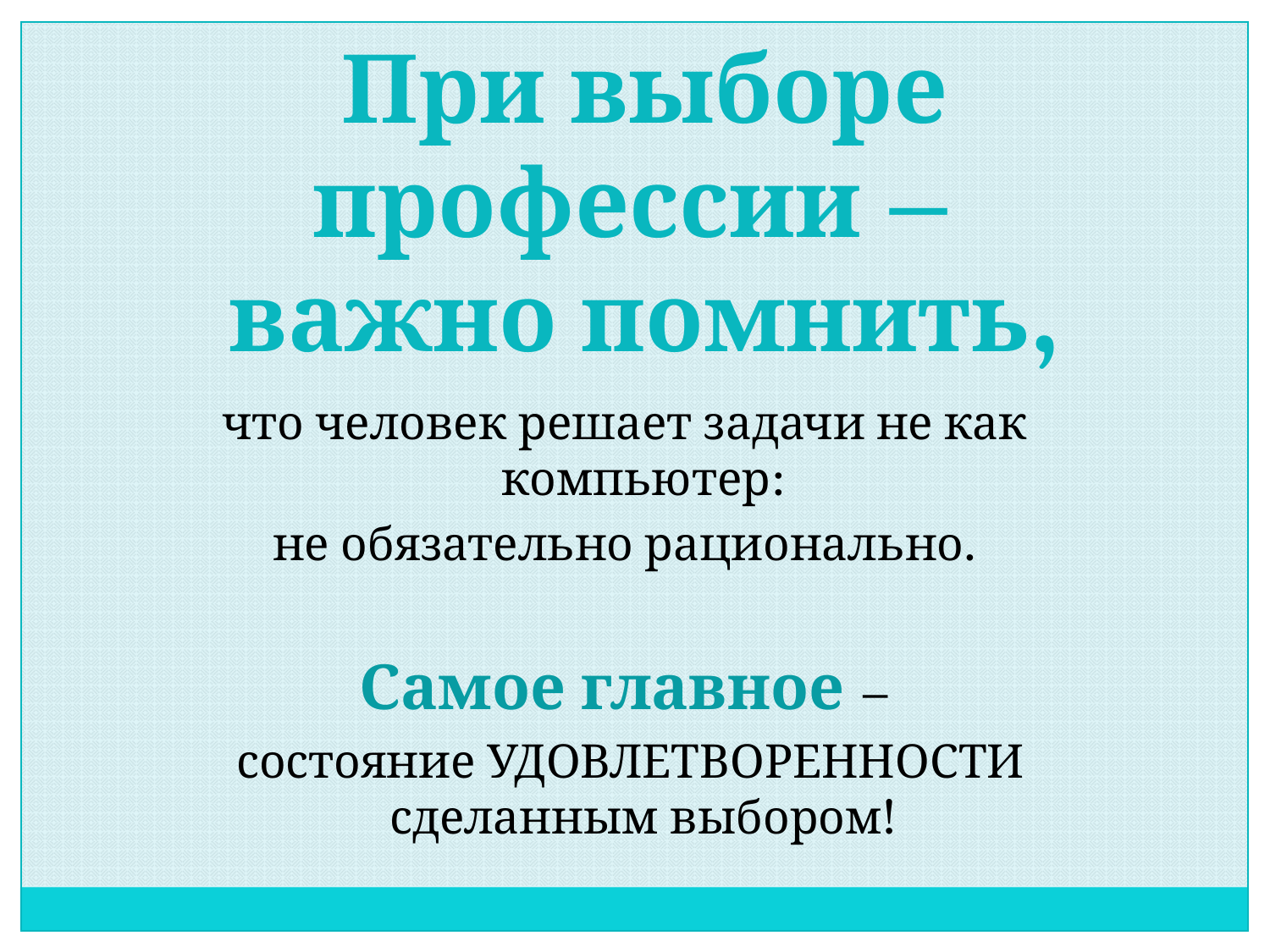

При выборе профессии –
важно помнить,
что человек решает задачи не как компьютер:
не обязательно рационально.

Самое главное –
 состояние УДОВЛЕТВОРЕННОСТИ сделанным выбором!